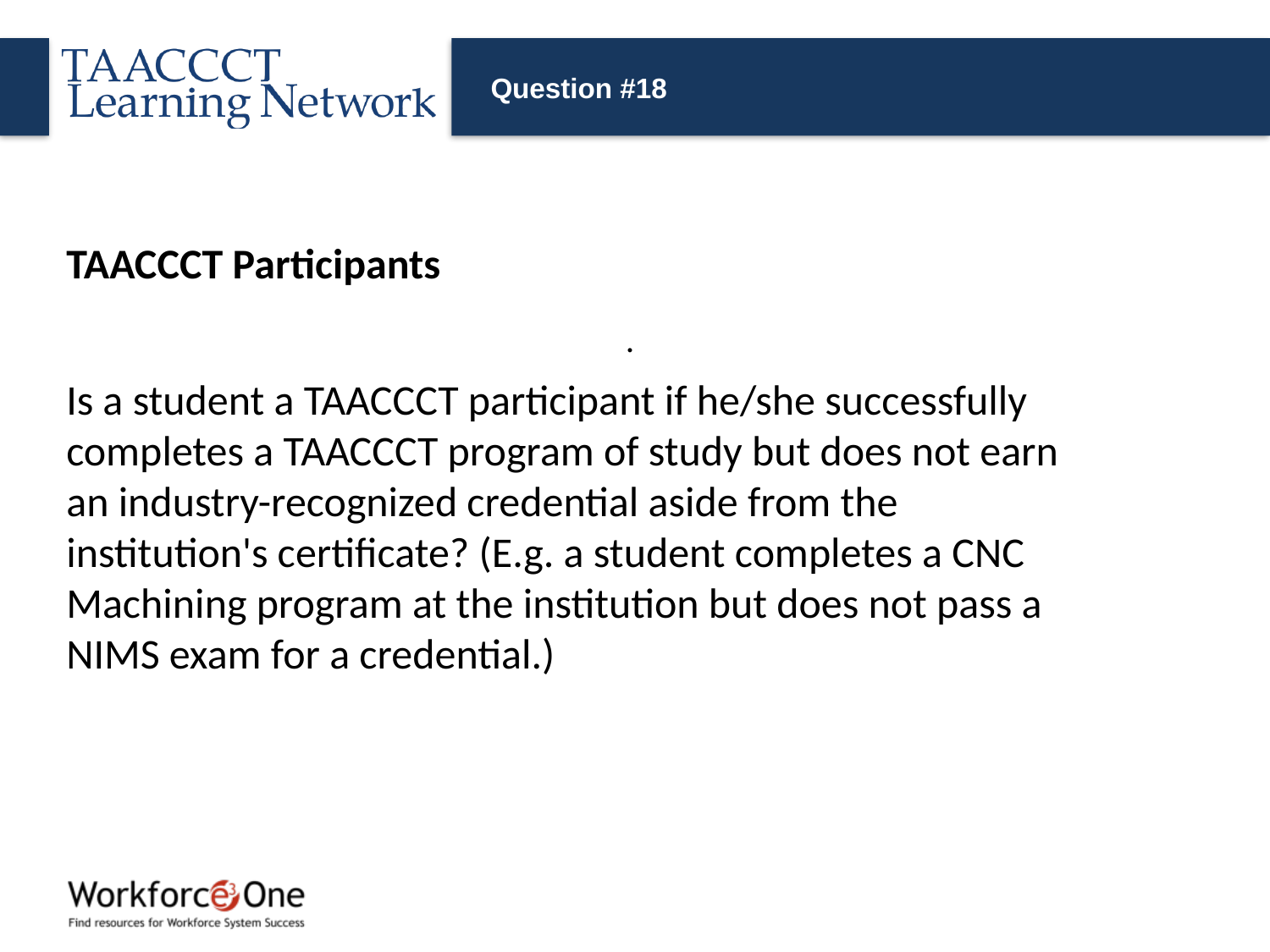

# Question #18
TAACCCT Participants
.
Is a student a TAACCCT participant if he/she successfully completes a TAACCCT program of study but does not earn an industry-recognized credential aside from the institution's certificate? (E.g. a student completes a CNC Machining program at the institution but does not pass a NIMS exam for a credential.)